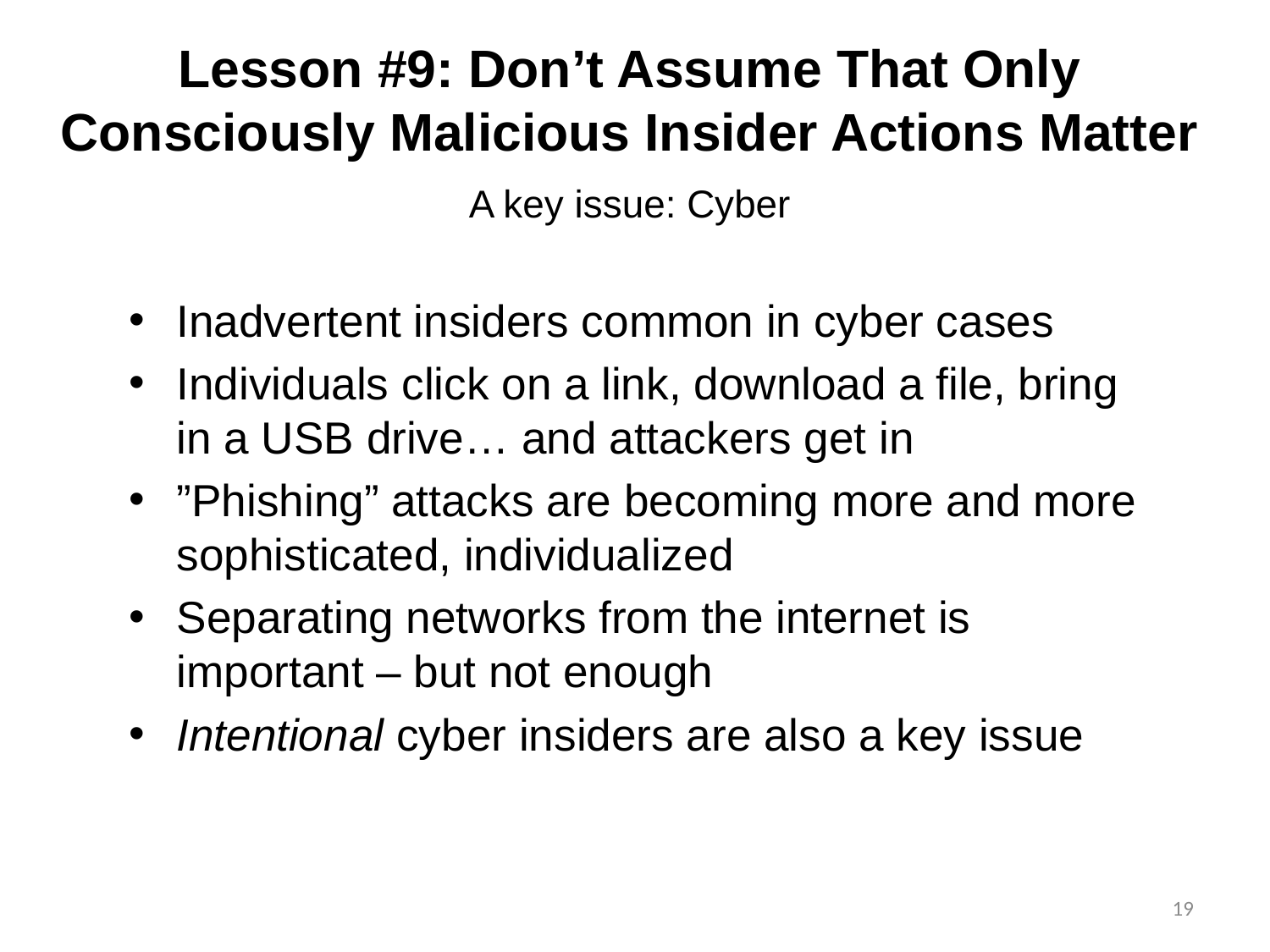

# Lesson #9: Don’t Assume That Only Consciously Malicious Insider Actions Matter A key issue: Cyber
Inadvertent insiders common in cyber cases
Individuals click on a link, download a file, bring in a USB drive… and attackers get in
”Phishing” attacks are becoming more and more sophisticated, individualized
Separating networks from the internet is important – but not enough
Intentional cyber insiders are also a key issue
19